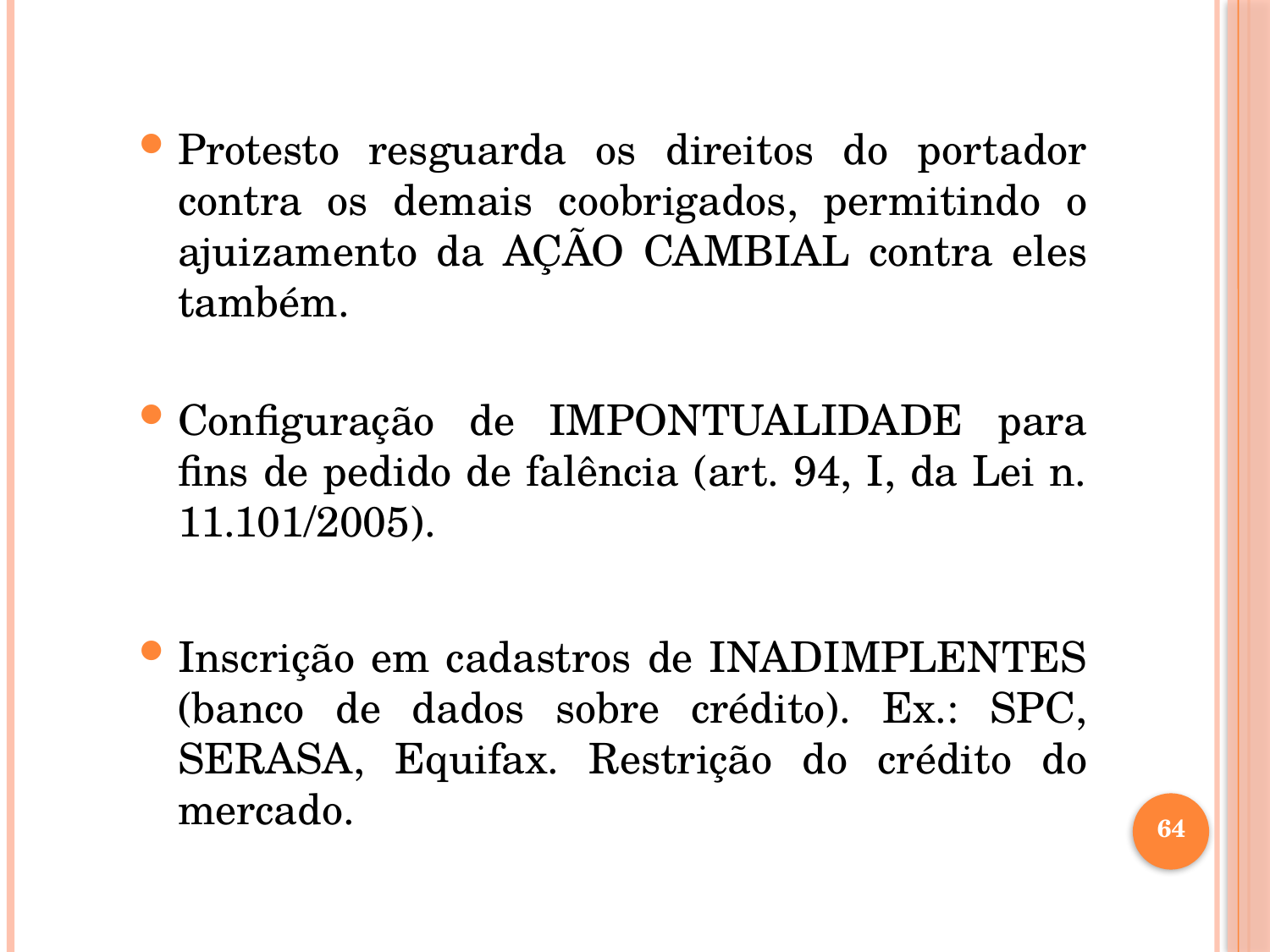

Protesto resguarda os direitos do portador contra os demais coobrigados, permitindo o ajuizamento da AÇÃO CAMBIAL contra eles também.

Configuração de IMPONTUALIDADE para fins de pedido de falência (art. 94, I, da Lei n. 11.101/2005).

Inscrição em cadastros de INADIMPLENTES (banco de dados sobre crédito). Ex.: SPC, SERASA, Equifax. Restrição do crédito do mercado.
64